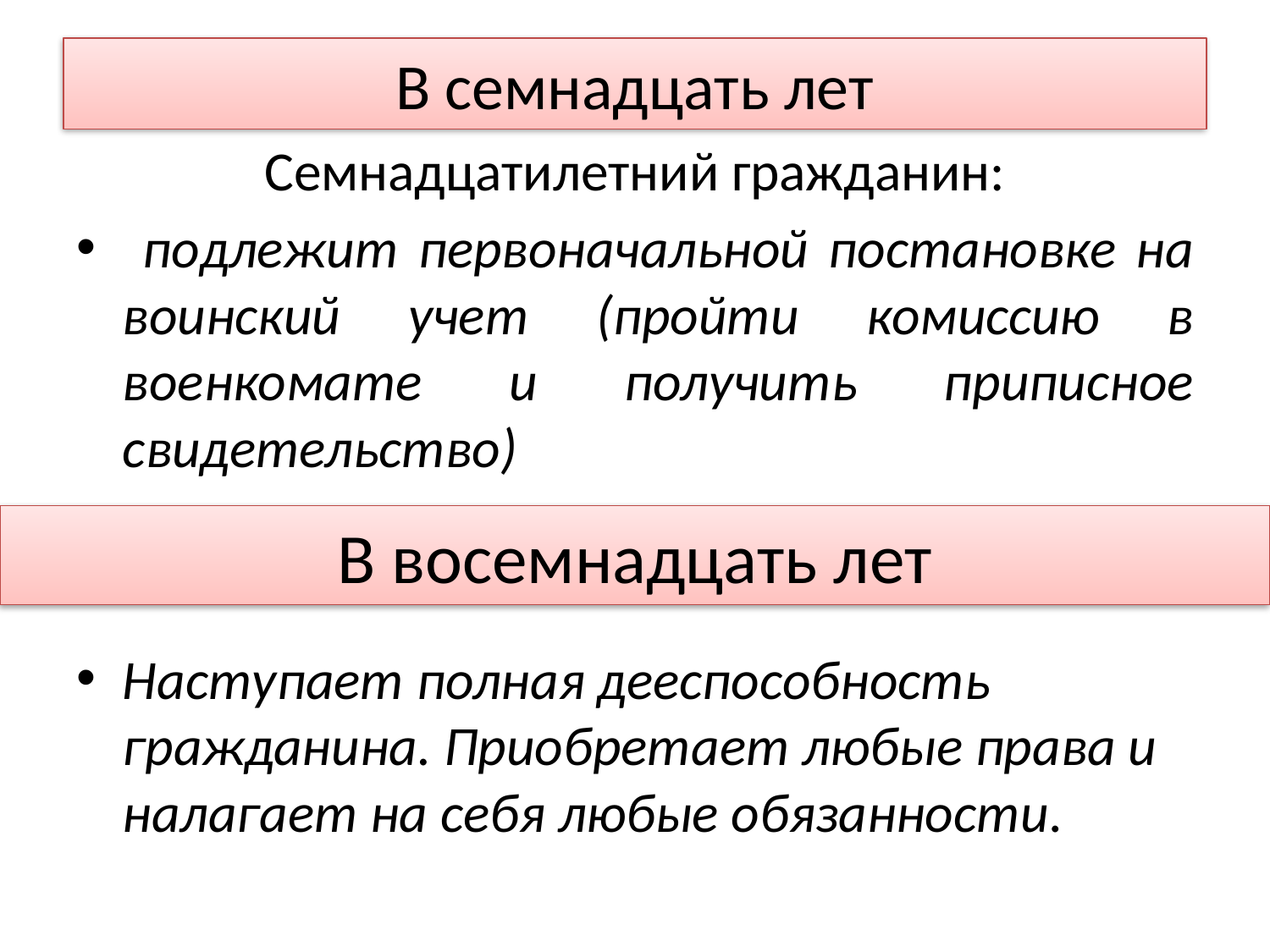

# В семнадцать лет
Семнадцатилетний гражданин:
 подлежит первоначальной постановке на воинский учет (пройти комиссию в военкомате и получить приписное свидетельство)

Наступает полная дееспособность гражданина. Приобретает любые права и налагает на себя любые обязанности.
В восемнадцать лет